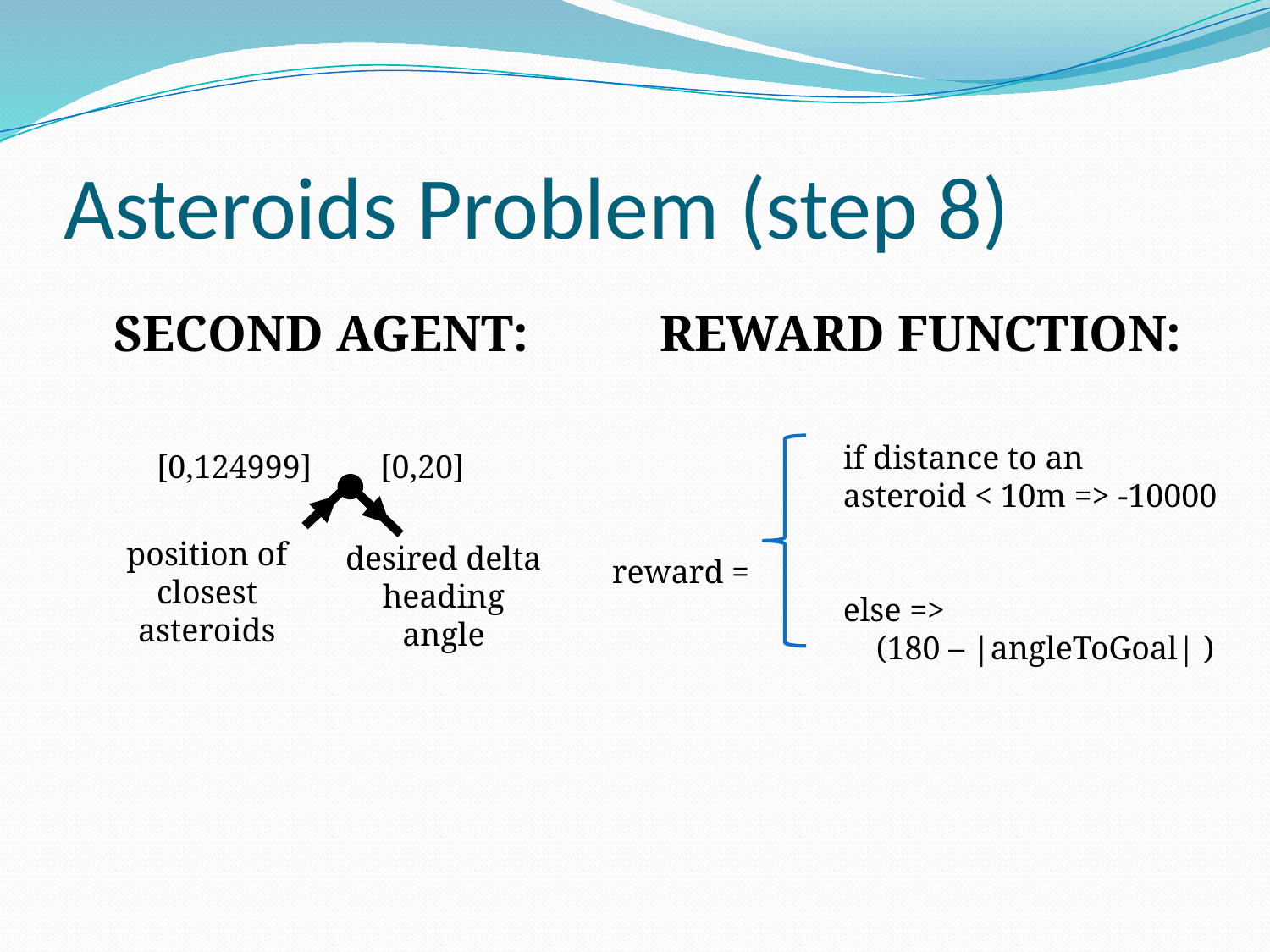

# Asteroids Problem (step 8)
SECOND AGENT:
REWARD FUNCTION:

                                            if distance to an
                                            asteroid < 10m => -10000
                reward =
                                            else =>
                                                (180 – |angleToGoal| )

[0,124999]
[0,20]

desired delta heading angle
position of closest asteroids